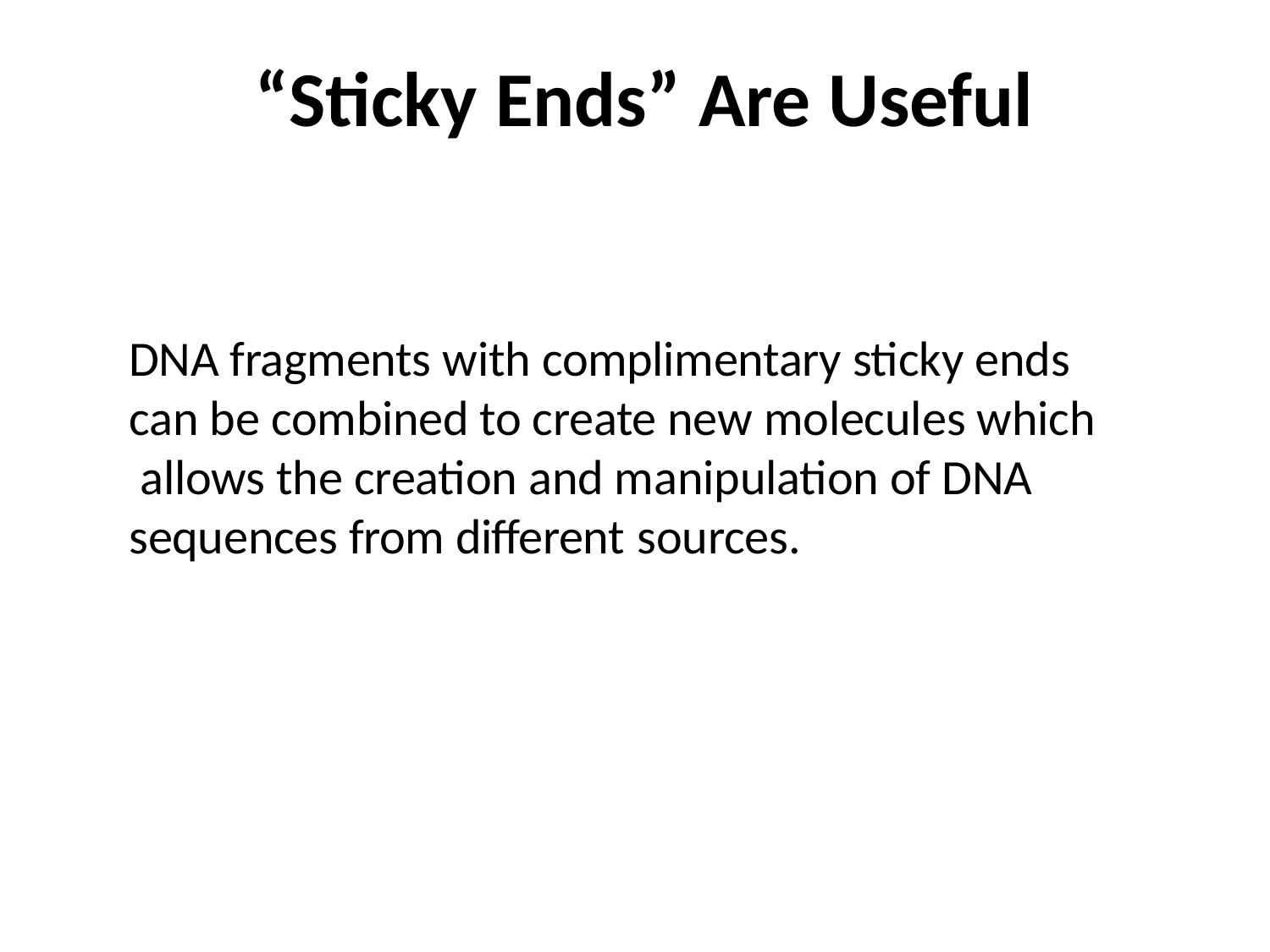

# “Sticky Ends” Are Useful
DNA fragments with complimentary sticky ends  can be combined to create new molecules which  allows the creation and manipulation of DNA  sequences from different sources.